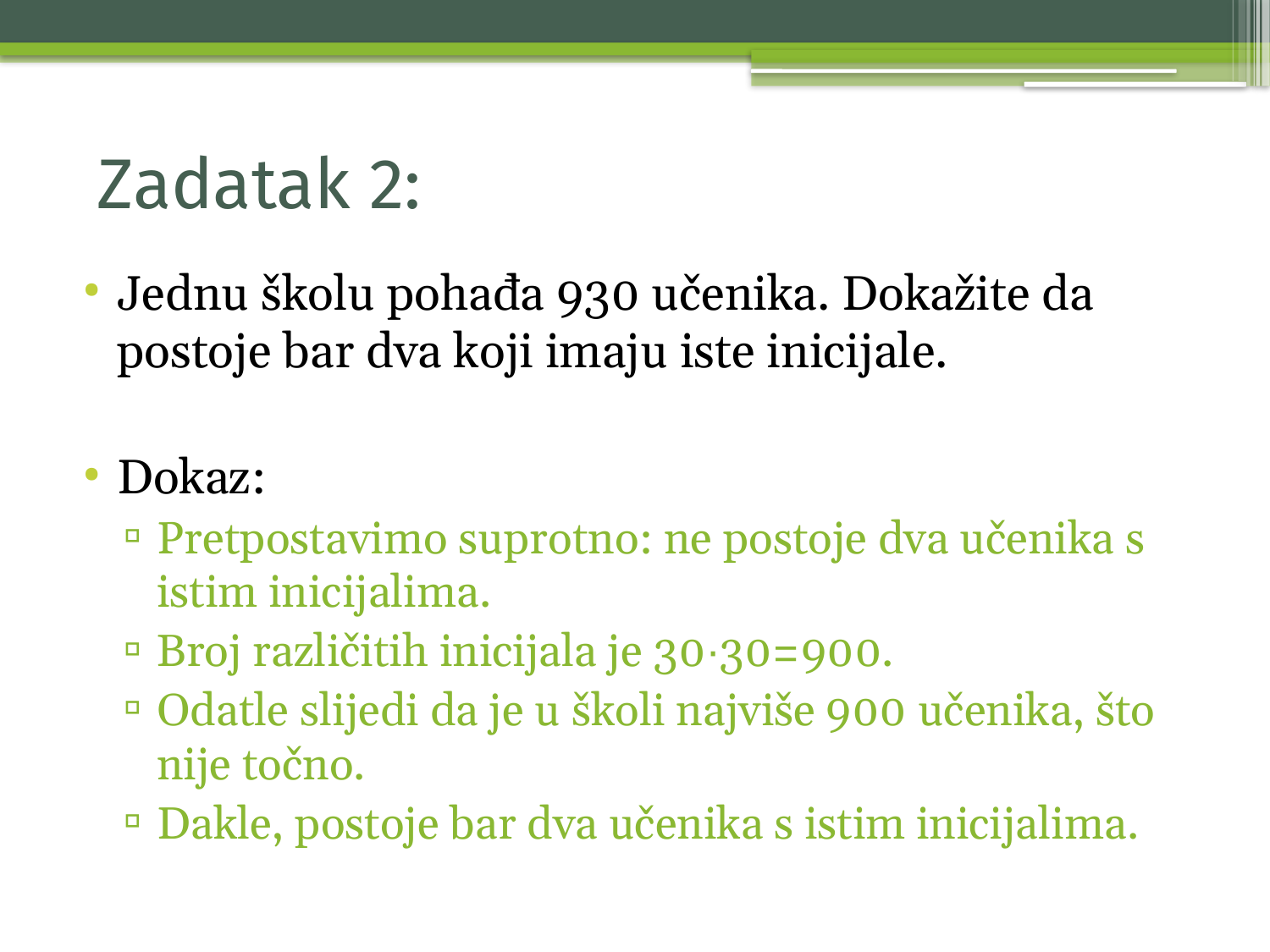

# Zadatak 2:
Jednu školu pohađa 930 učenika. Dokažite da postoje bar dva koji imaju iste inicijale.

Dokaz:
Pretpostavimo suprotno: ne postoje dva učenika s istim inicijalima.
Broj različitih inicijala je 30∙30=900.
Odatle slijedi da je u školi najviše 900 učenika, što nije točno.
Dakle, postoje bar dva učenika s istim inicijalima.